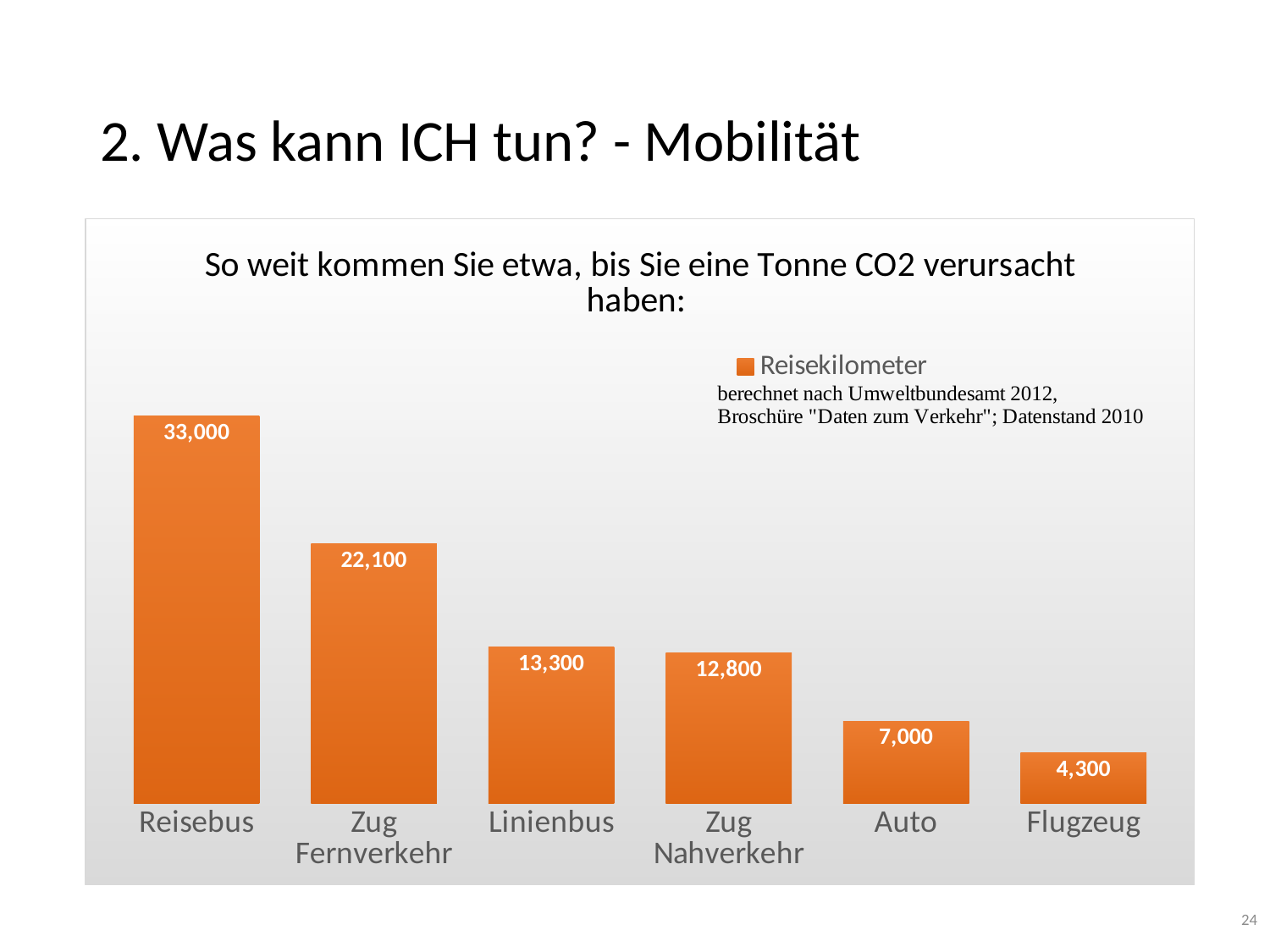

# 2. Was kann ICH tun? - Mobilität

### Chart: So weit kommen Sie etwa, bis Sie eine Tonne CO2 verursacht haben:

| Category | Reisekilometer |
|---|---|
| Reisebus | 33000.0 |
| Zug Fernverkehr | 22100.0 |
| Linienbus | 13300.0 |
| Zug Nahverkehr | 12800.0 |
| Auto | 7000.0 |
| Flugzeug | 4300.0 |
24